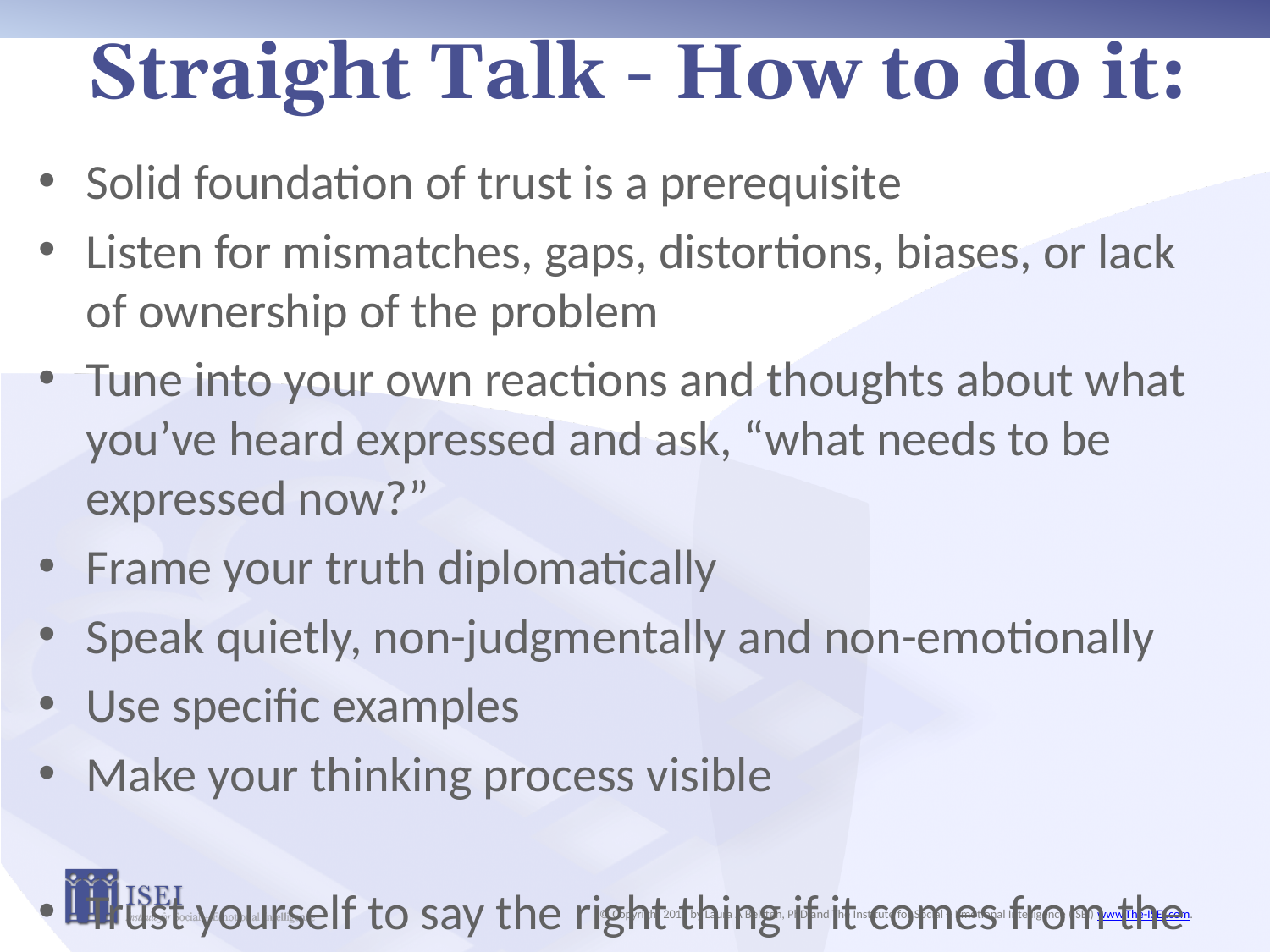

# Straight Talk - How to do it:
Solid foundation of trust is a prerequisite
Listen for mismatches, gaps, distortions, biases, or lack of ownership of the problem
Tune into your own reactions and thoughts about what you’ve heard expressed and ask, “what needs to be expressed now?”
Frame your truth diplomatically
Speak quietly, non-judgmentally and non-emotionally
Use specific examples
Make your thinking process visible

Trust yourself to say the right thing if it comes from the intention of wanting to help the other person grow